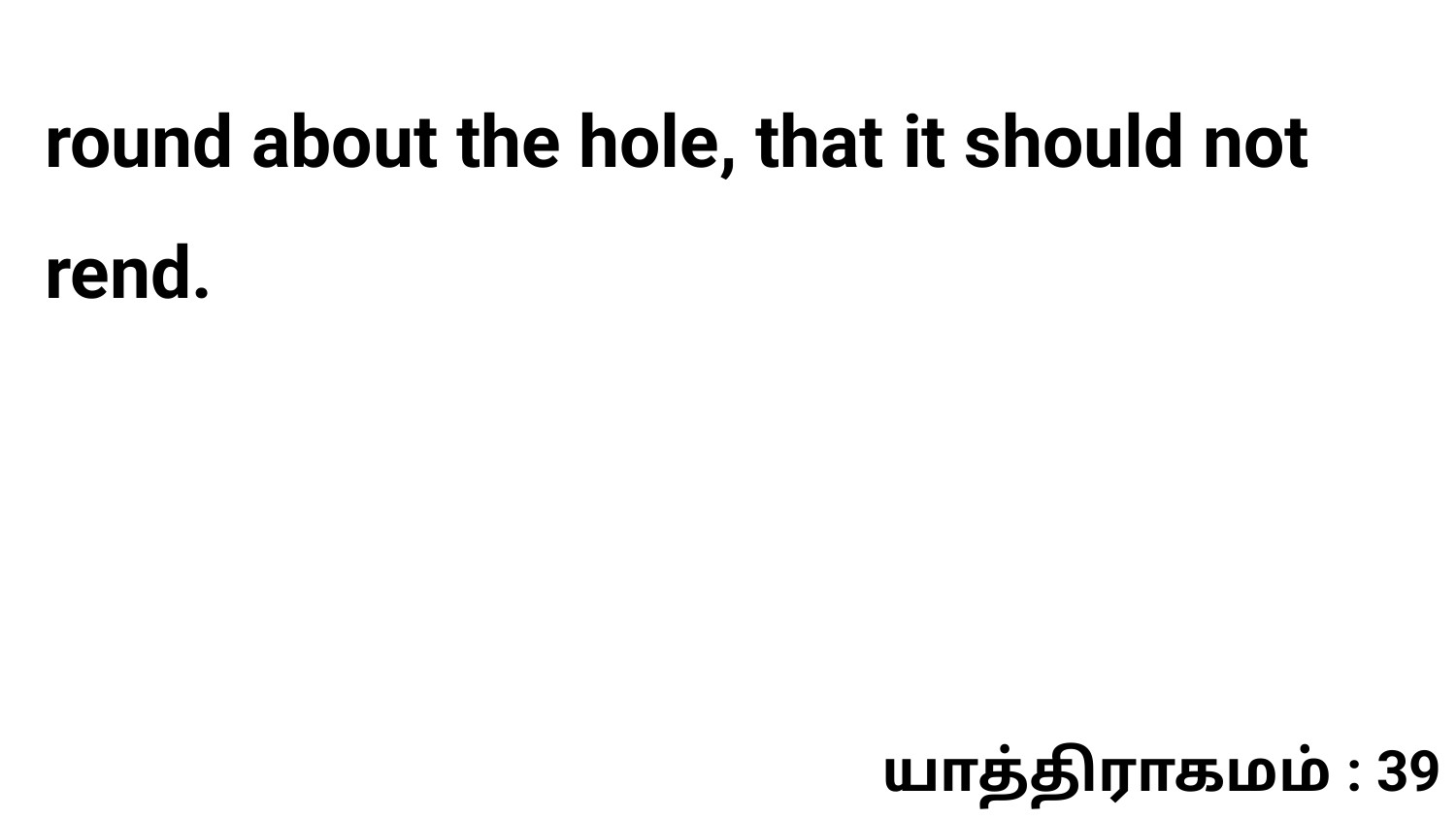

round about the hole, that it should not rend.
யாத்திராகமம் : 39